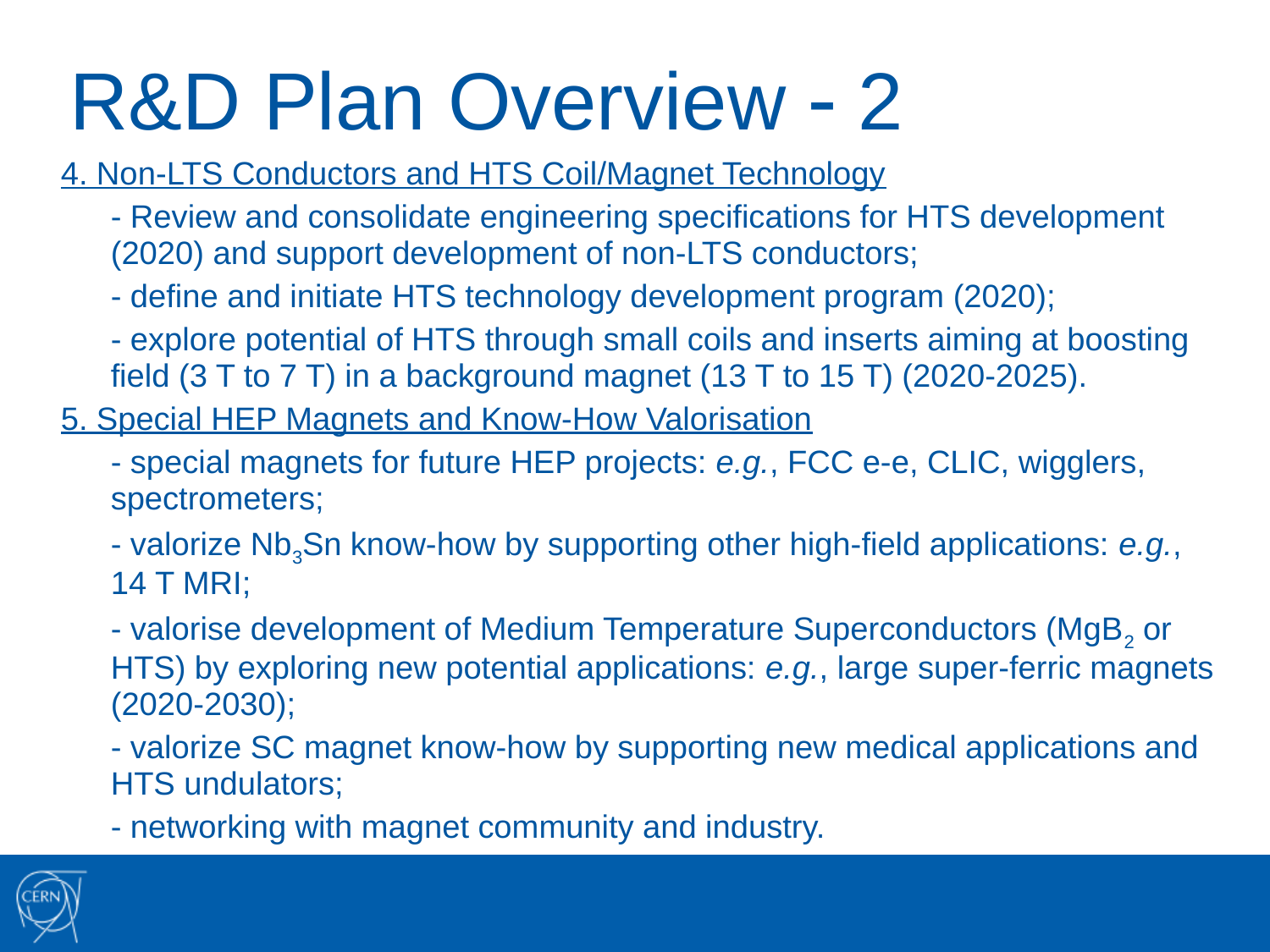

# R&D Plan Overview − 2
4. Non-LTS Conductors and HTS Coil/Magnet Technology
- Review and consolidate engineering specifications for HTS development (2020) and support development of non-LTS conductors;
- define and initiate HTS technology development program (2020);
- explore potential of HTS through small coils and inserts aiming at boosting field (3 T to 7 T) in a background magnet (13 T to 15 T) (2020-2025).
5. Special HEP Magnets and Know-How Valorisation
- special magnets for future HEP projects: e.g., FCC e-e, CLIC, wigglers, spectrometers;
- valorize Nb3Sn know-how by supporting other high-field applications: e.g.,   14 T MRI;
- valorise development of Medium Temperature Superconductors (MgB2 or HTS) by exploring new potential applications: e.g., large super-ferric magnets (2020-2030);
- valorize SC magnet know-how by supporting new medical applications and HTS undulators;
- networking with magnet community and industry.